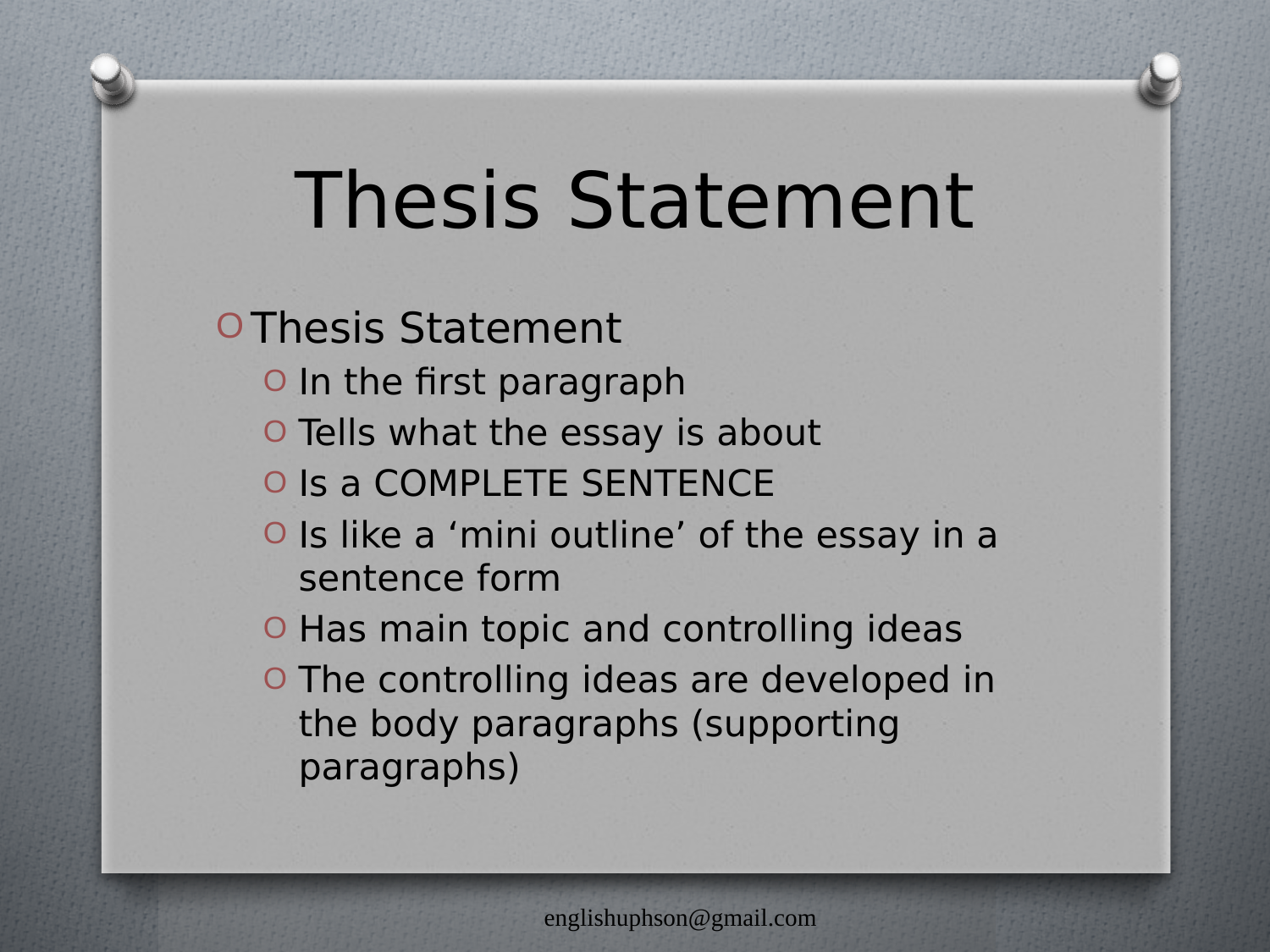

# Thesis Statement
Thesis Statement
In the first paragraph
Tells what the essay is about
Is a COMPLETE SENTENCE
Is like a ‘mini outline’ of the essay in a sentence form
Has main topic and controlling ideas
The controlling ideas are developed in the body paragraphs (supporting paragraphs)
englishuphson@gmail.com